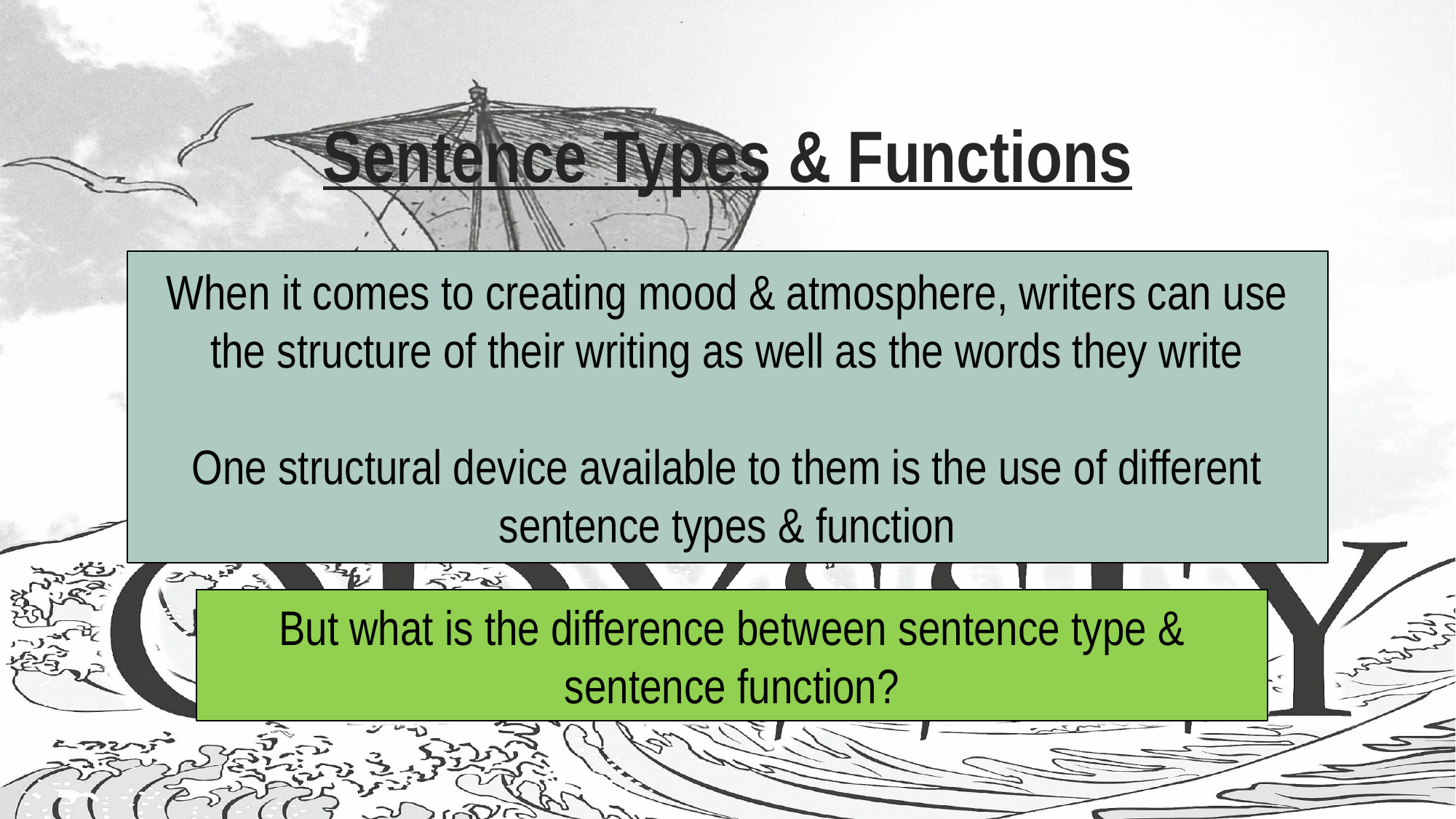

# Sentence Types & Functions

When it comes to creating mood & atmosphere, writers can use the structure of their writing as well as the words they write

One structural device available to them is the use of different sentence types & function
But what is the difference between sentence type & sentence function?